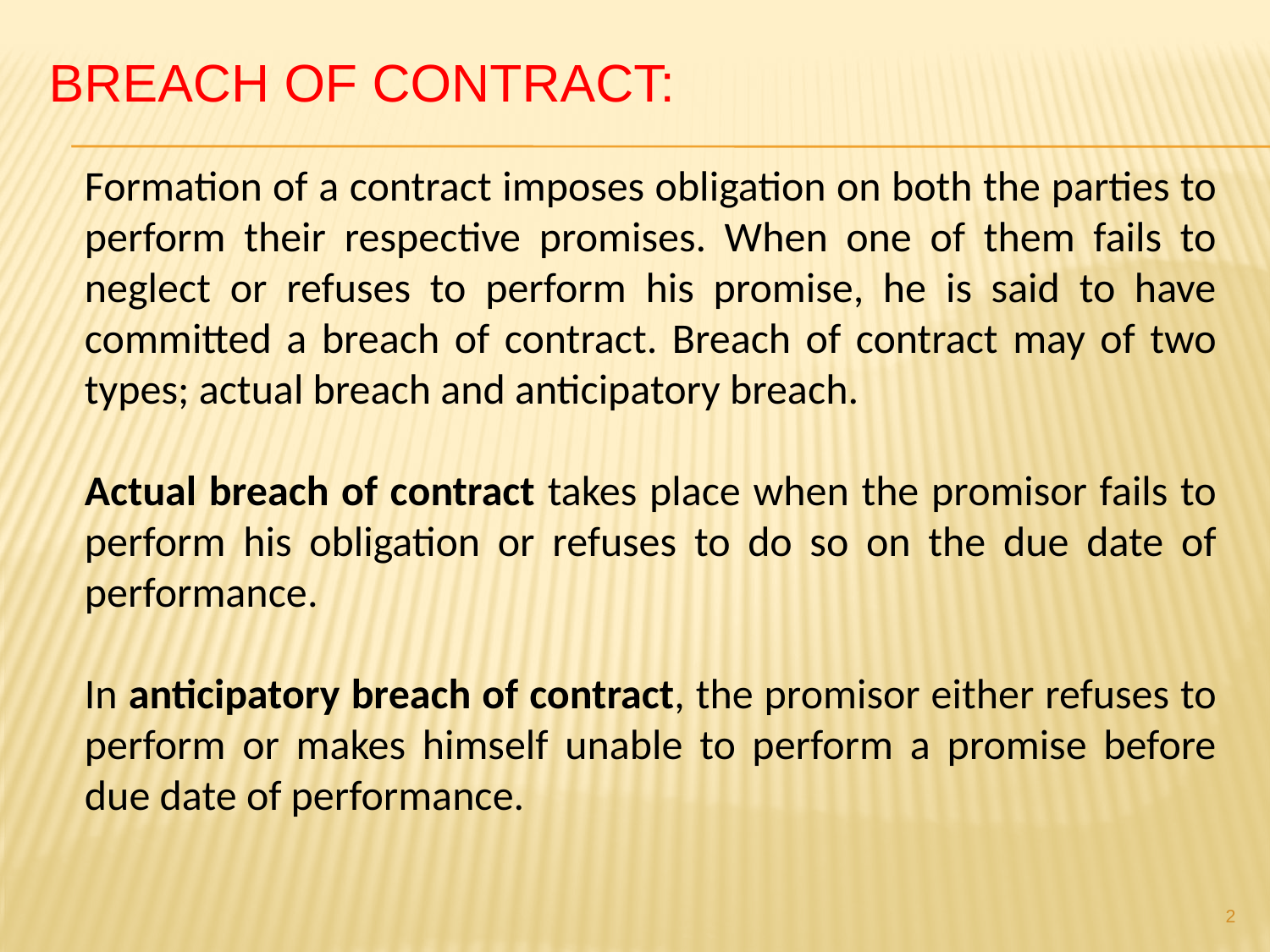

# BREACH OF CONTRACT:
Formation of a contract imposes obligation on both the parties to perform their respective promises. When one of them fails to neglect or refuses to perform his promise, he is said to have committed a breach of contract. Breach of contract may of two types; actual breach and anticipatory breach.

Actual breach of contract takes place when the promisor fails to perform his obligation or refuses to do so on the due date of performance.

In anticipatory breach of contract, the promisor either refuses to perform or makes himself unable to perform a promise before due date of performance.
2